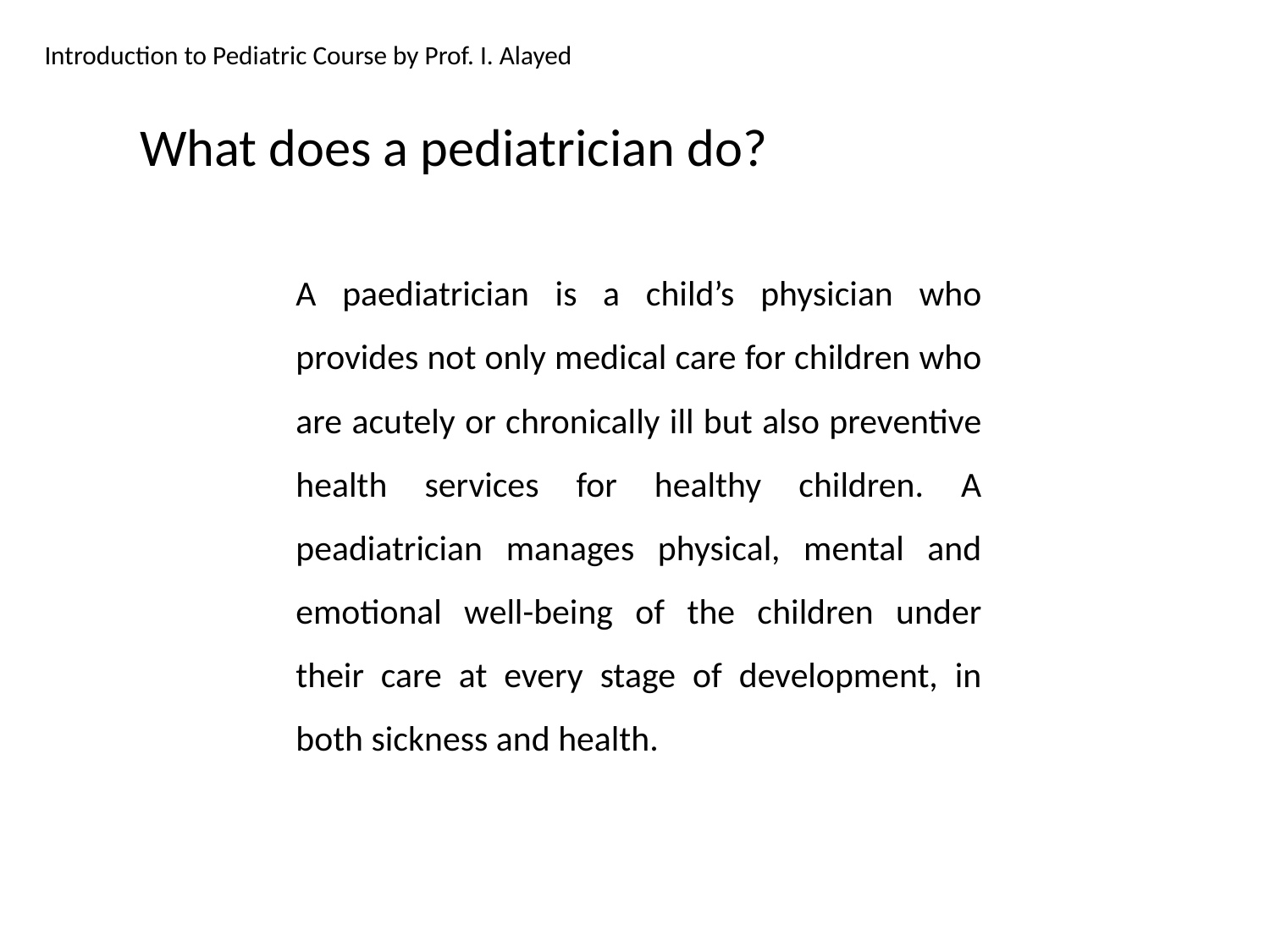

Introduction to Pediatric Course by Prof. I. Alayed
# What does a pediatrician do?
	A paediatrician is a child’s physician who provides not only medical care for children who are acutely or chronically ill but also preventive health services for healthy children. A peadiatrician manages physical, mental and emotional well-being of the children under their care at every stage of development, in both sickness and health.